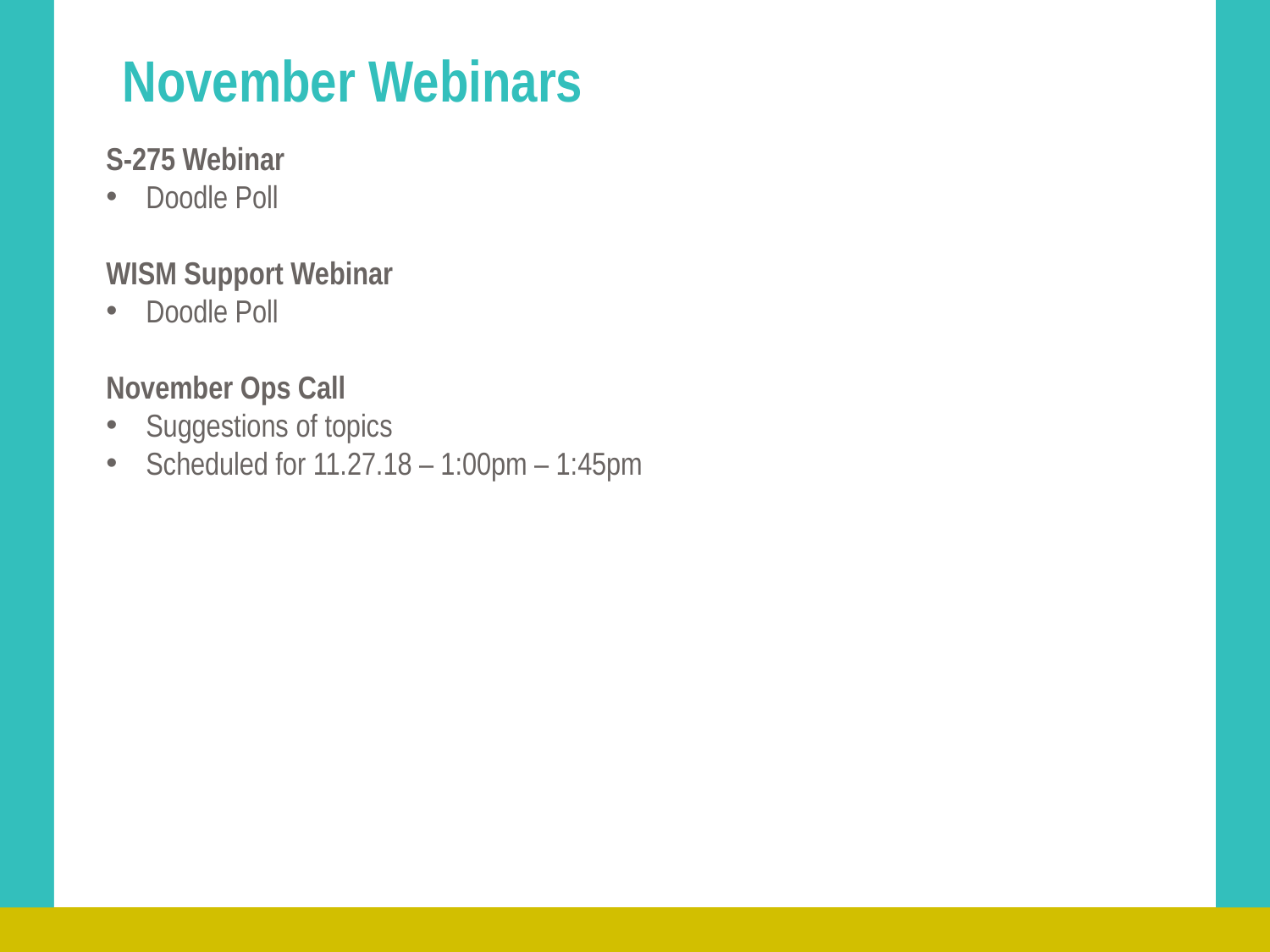

# November Webinars
S-275 Webinar
Doodle Poll

WISM Support Webinar
Doodle Poll

November Ops Call
Suggestions of topics
Scheduled for 11.27.18 – 1:00pm – 1:45pm